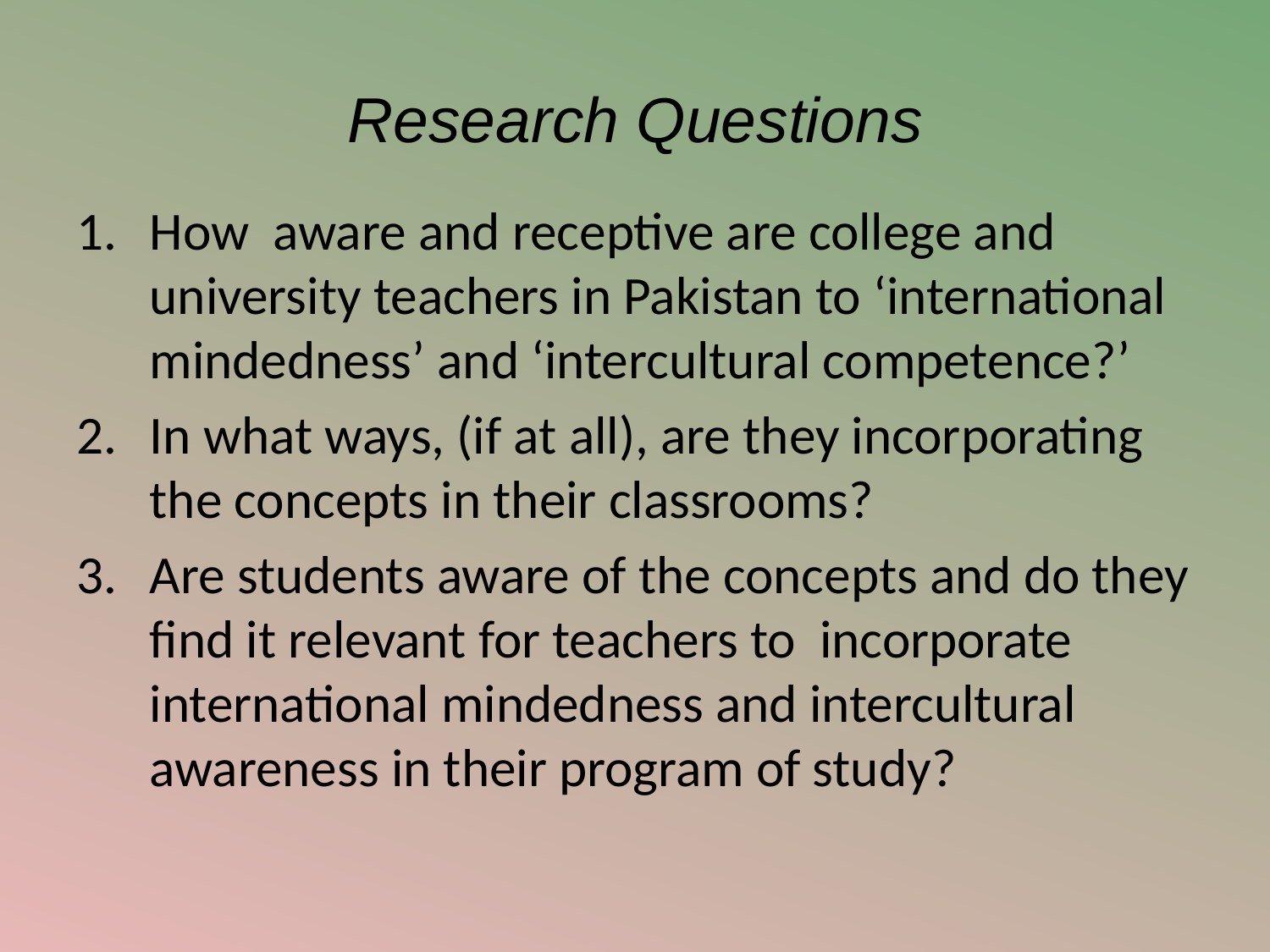

# Research Questions
How  aware and receptive are college and university teachers in Pakistan to ‘international mindedness’ and ‘intercultural competence?’
In what ways, (if at all), are they incorporating the concepts in their classrooms?
Are students aware of the concepts and do they find it relevant for teachers to  incorporate international mindedness and intercultural awareness in their program of study?